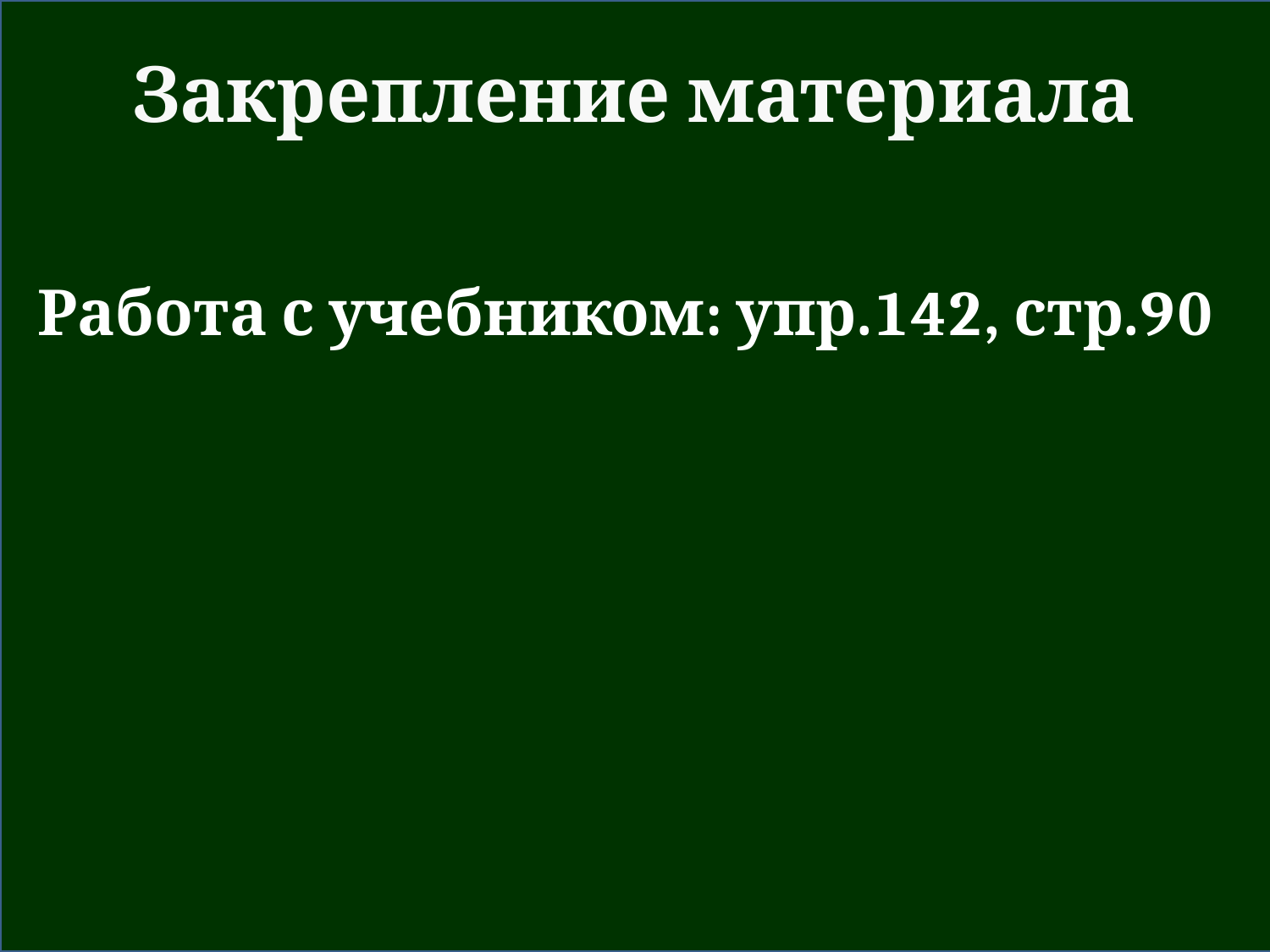

Закрепление материала
Работа с учебником: упр.142, стр.90